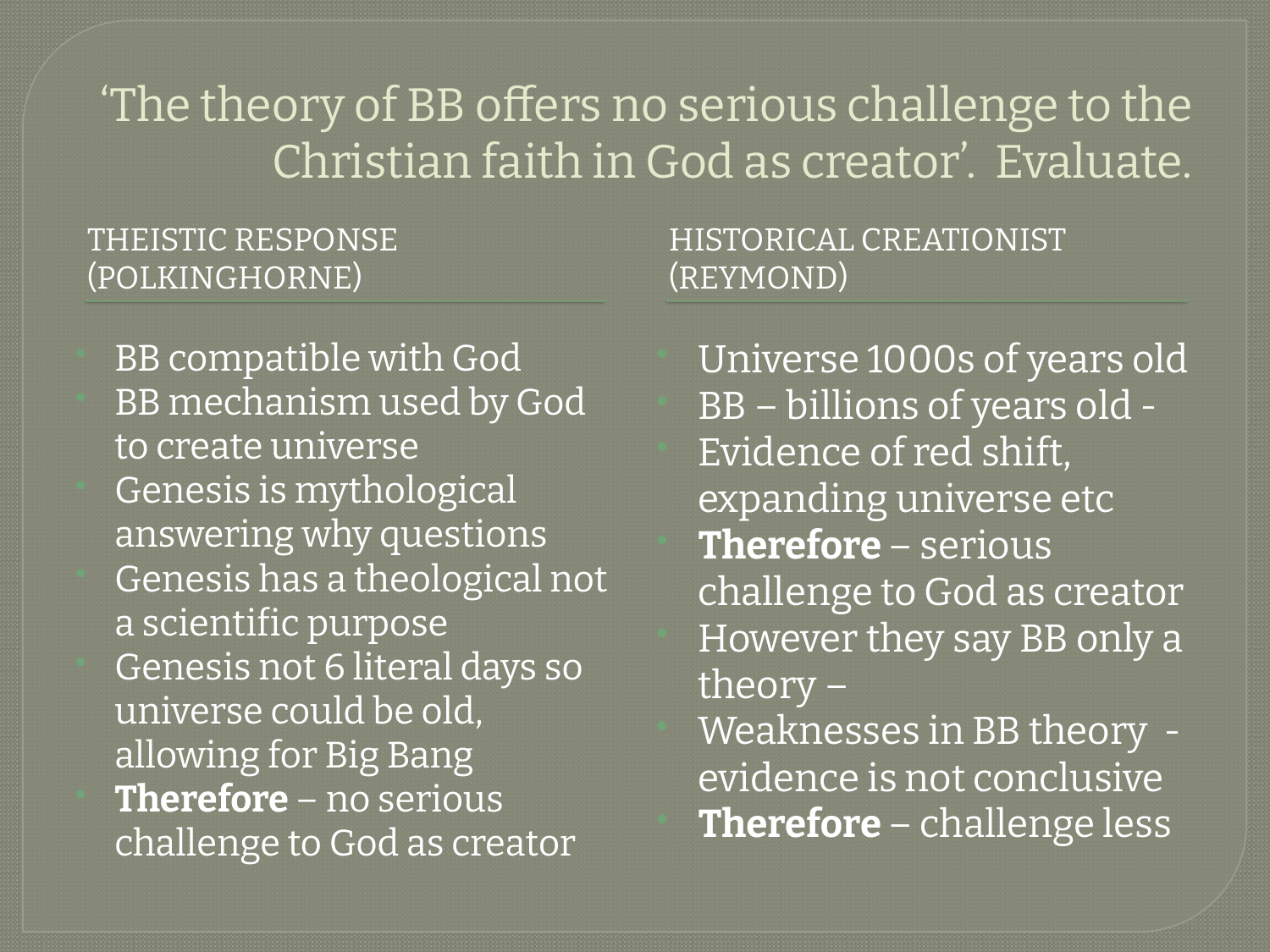

# ‘The theory of BB offers no serious challenge to the Christian faith in God as creator’.  Evaluate.
Theistic response (Polkinghorne)
Historical creationist (Reymond)
BB compatible with God
BB mechanism used by God to create universe
Genesis is mythological answering why questions
Genesis has a theological not a scientific purpose
Genesis not 6 literal days so universe could be old, allowing for Big Bang
Therefore – no serious challenge to God as creator
Universe 1000s of years old
BB – billions of years old -
Evidence of red shift, expanding universe etc
Therefore – serious challenge to God as creator
However they say BB only a theory –
Weaknesses in BB theory  - evidence is not conclusive
Therefore – challenge less